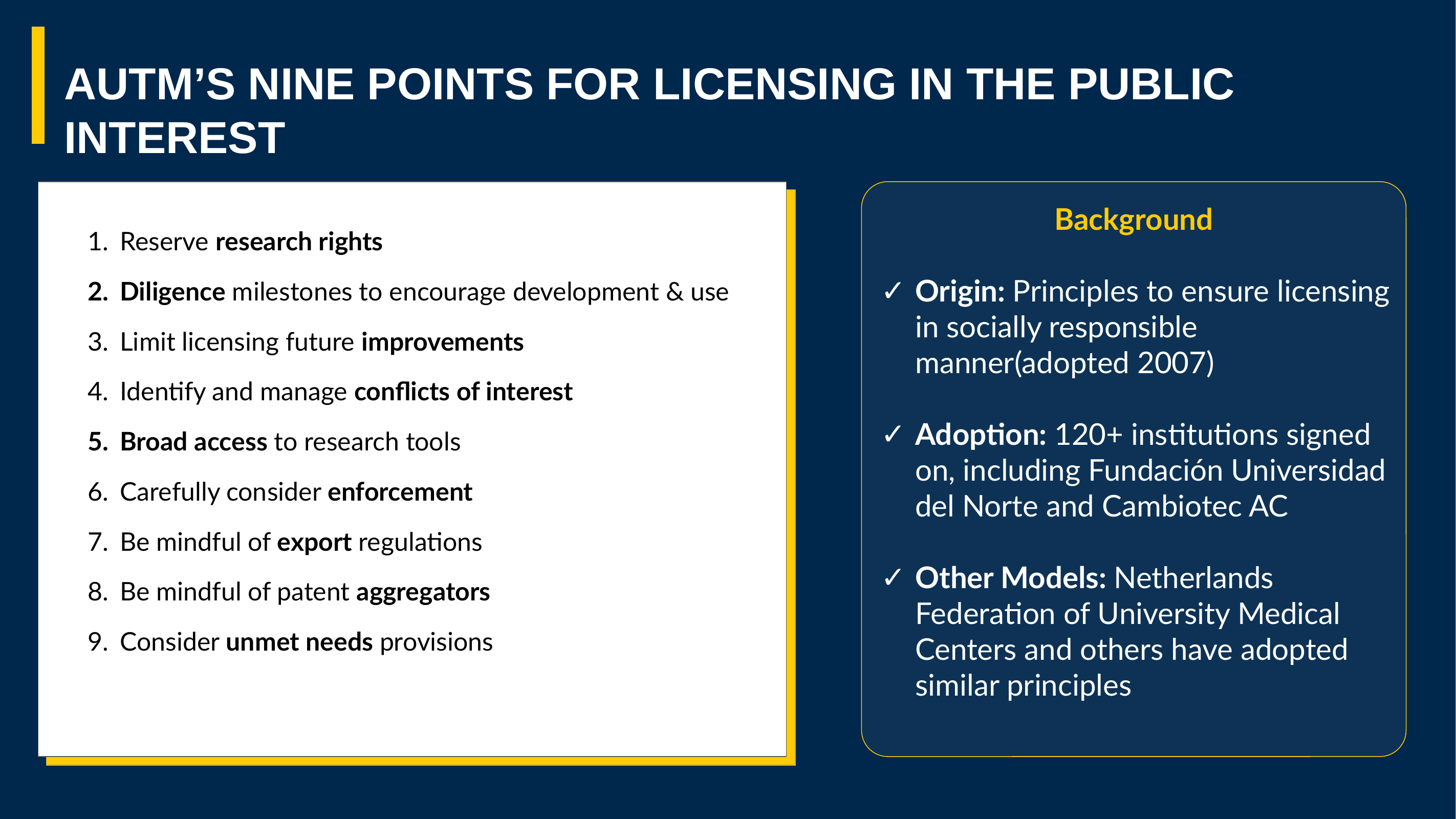

AUTM’S NINE POINTS FOR LICENSING IN THE PUBLIC INTEREST

Background

Origin: Principles to ensure licensing in socially responsible manner(adopted 2007)

Adoption: 120+ institutions signed on, including Fundación Universidad del Norte and Cambiotec AC

Other Models: Netherlands Federation of University Medical Centers and others have adopted similar principles

Reserve research rights

Diligence milestones to encourage development & use

Limit licensing future improvements

Identify and manage conflicts of interest

Broad access to research tools

Carefully consider enforcement

Be mindful of export regulations

Be mindful of patent aggregators

Consider unmet needs provisions
Principles to ensure licensing in socially responsible manner(adopted 2007)

120+ institutions signed on, including Fundación Universidad del Norte and Cambiotec AC

Netherlands Federation of University Medical Centers and others have adopted similar principles